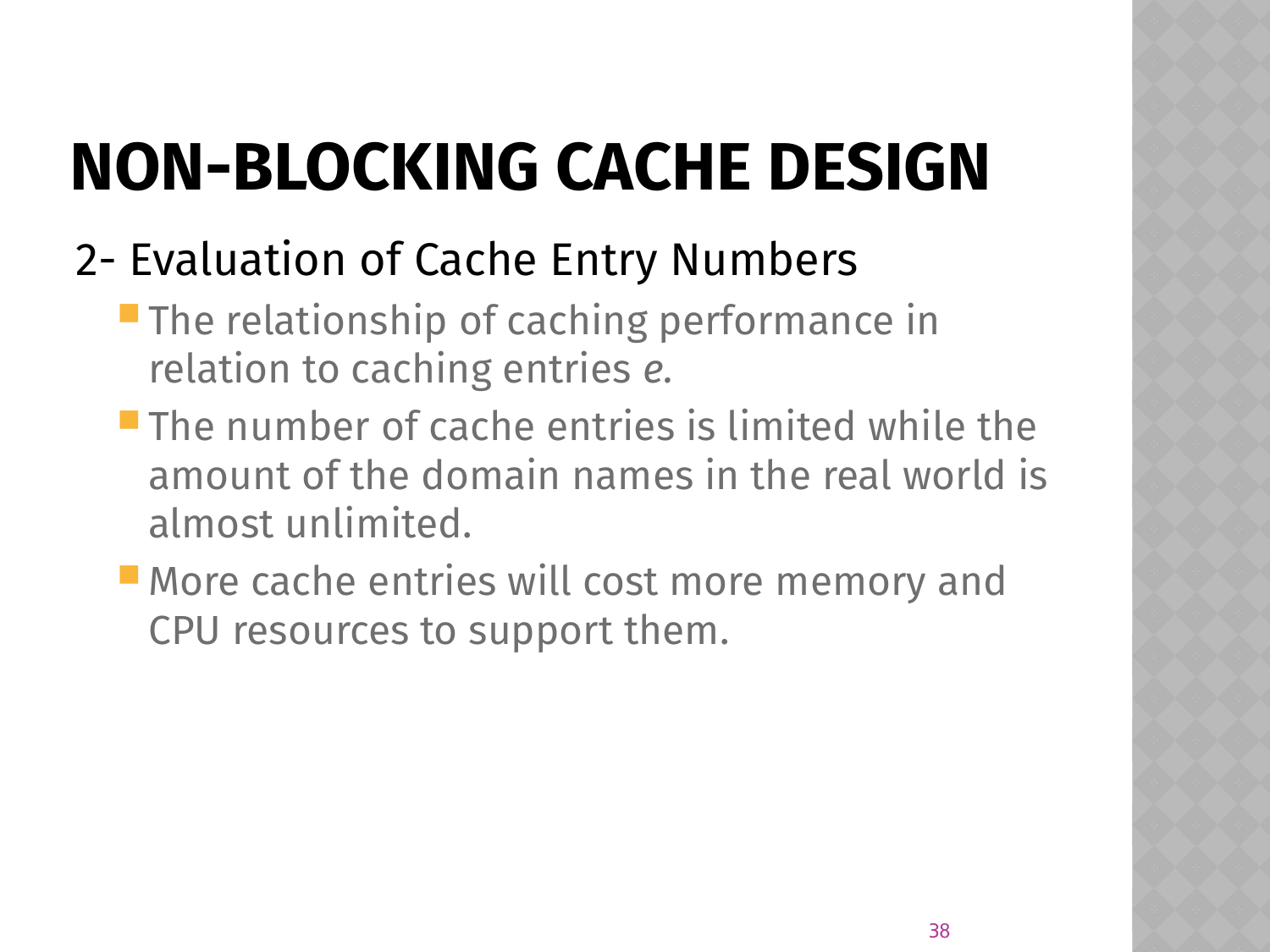

# Non-Blocking Cache Design
2- Evaluation of Cache Entry Numbers
The relationship of caching performance in relation to caching entries e.
The number of cache entries is limited while the amount of the domain names in the real world is almost unlimited.
More cache entries will cost more memory and CPU resources to support them.
38